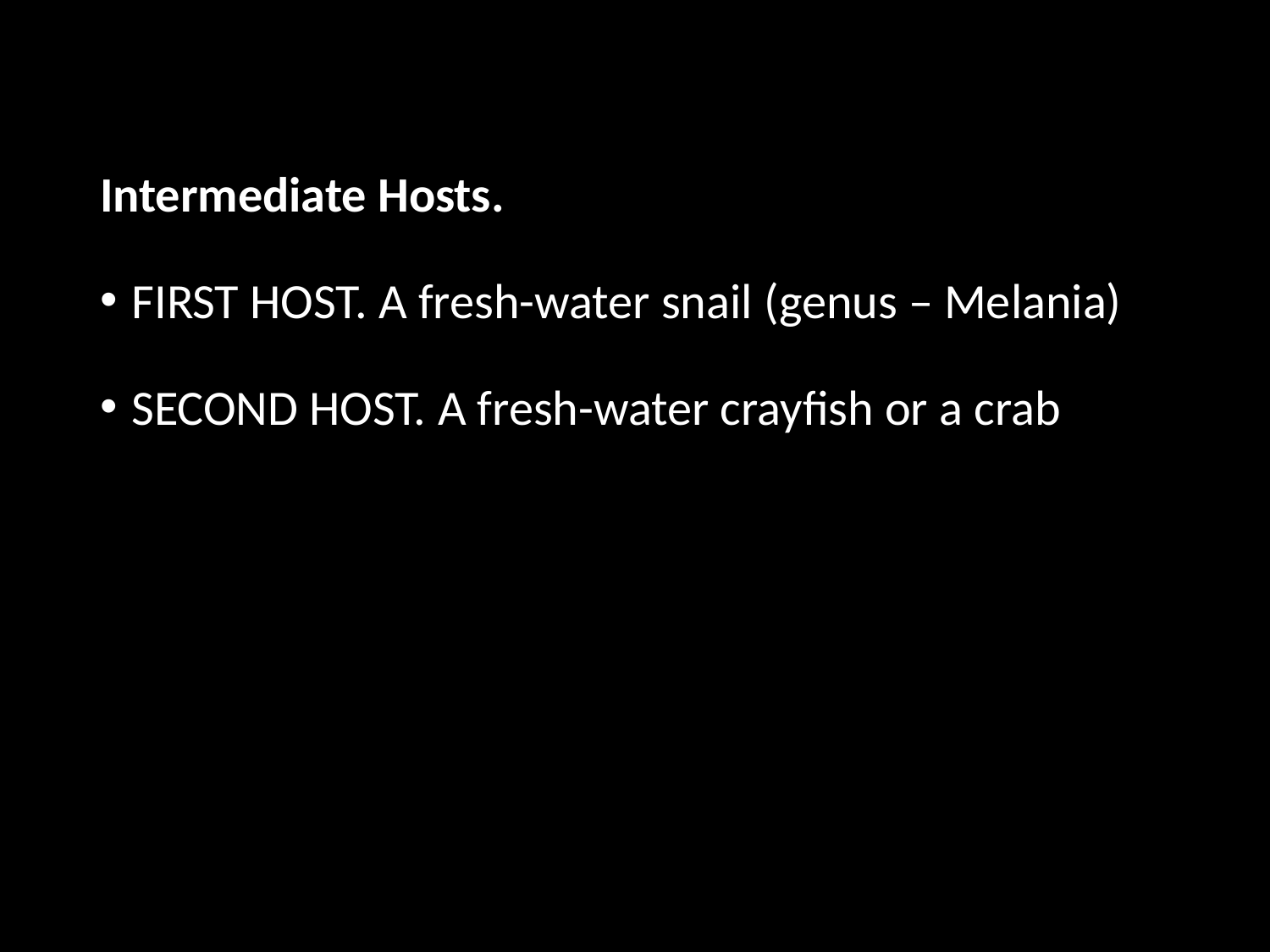

Intermediate Hosts.
FIRST HOST. A fresh-water snail (genus – Melania)
SECOND HOST. A fresh-water crayfish or a crab